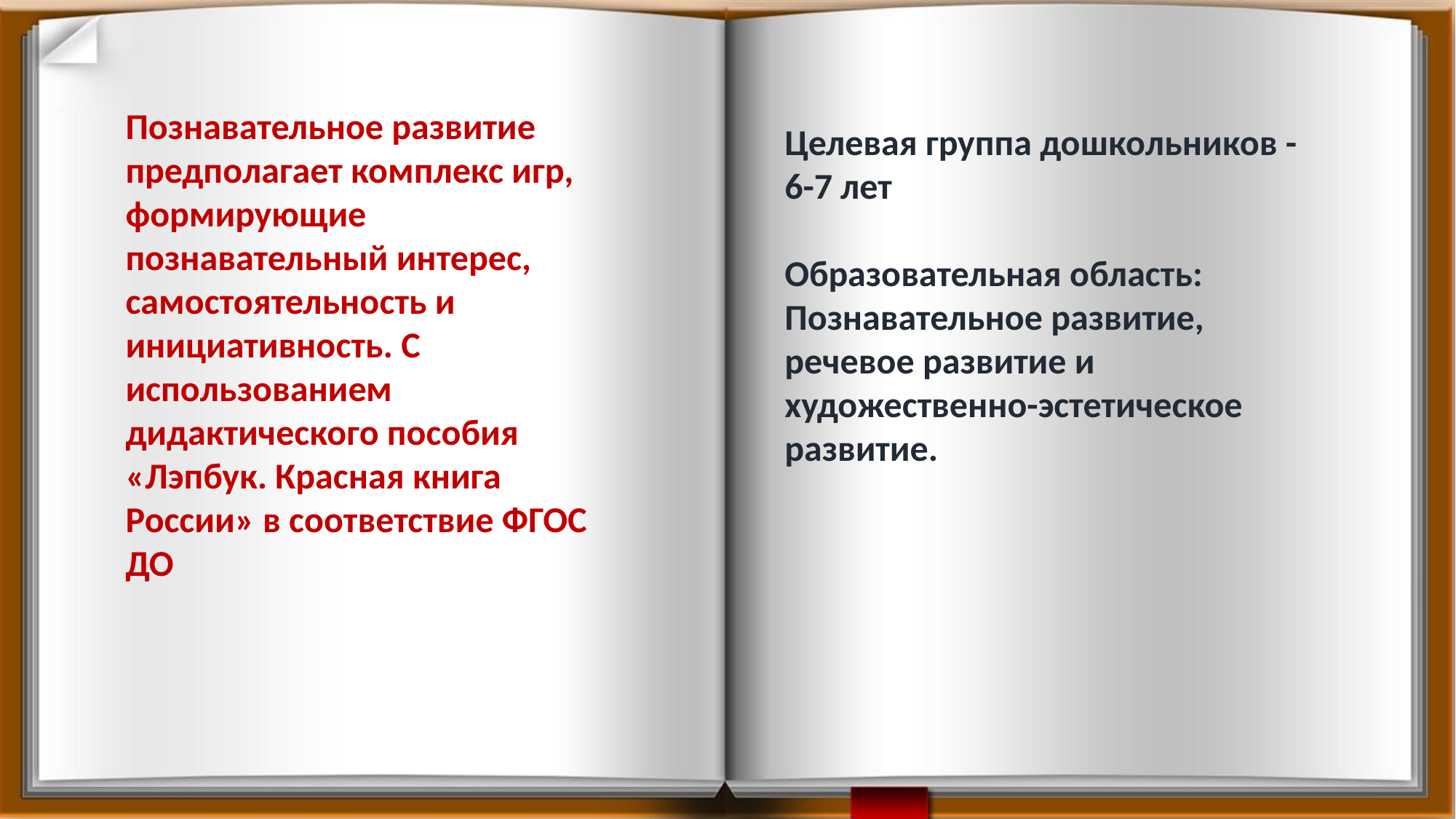

Познавательное развитие предполагает комплекс игр, формирующие познавательный интерес, самостоятельность и инициативность. С использованием дидактического пособия «Лэпбук. Красная книга России» в соответствие ФГОС ДО
Целевая группа дошкольников -  6-7 лет

Образовательная область: Познавательное развитие, речевое развитие и художественно-эстетическое развитие.